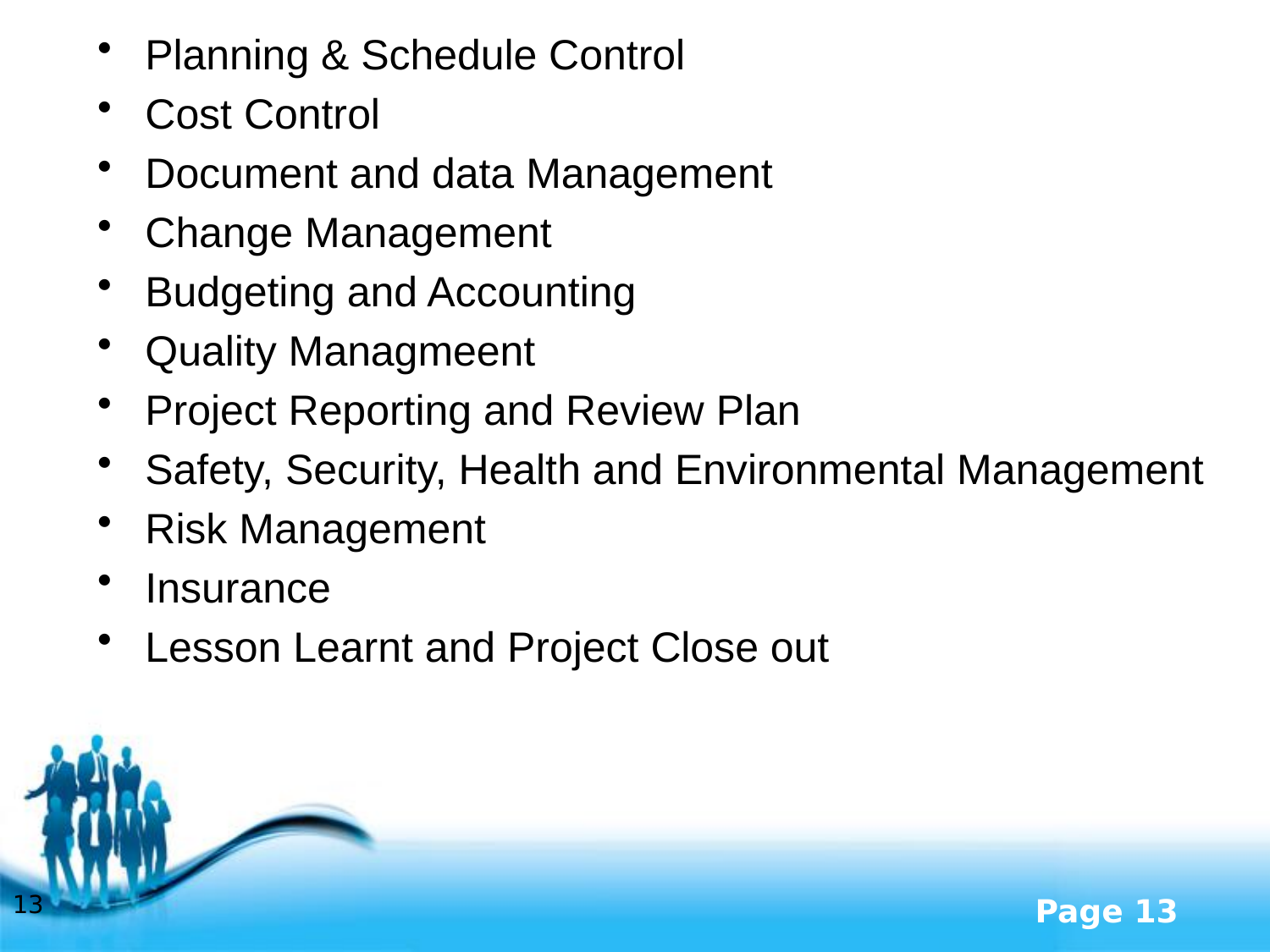

Planning & Schedule Control
Cost Control
Document and data Management
Change Management
Budgeting and Accounting
Quality Managmeent
Project Reporting and Review Plan
Safety, Security, Health and Environmental Management
Risk Management
Insurance
Lesson Learnt and Project Close out
13